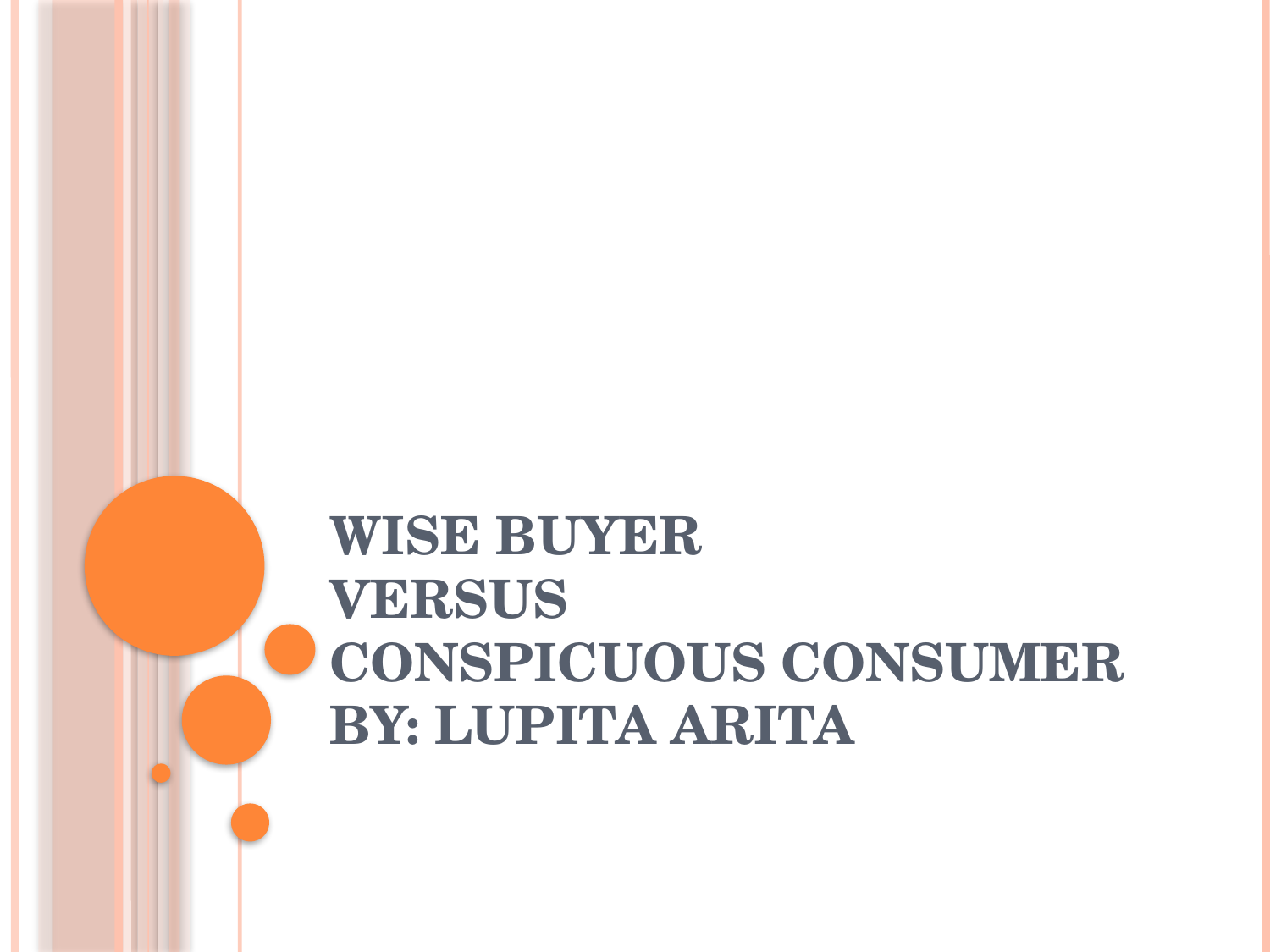

# WISE Buyer versus Conspicuous Consumer By: Lupita Arita